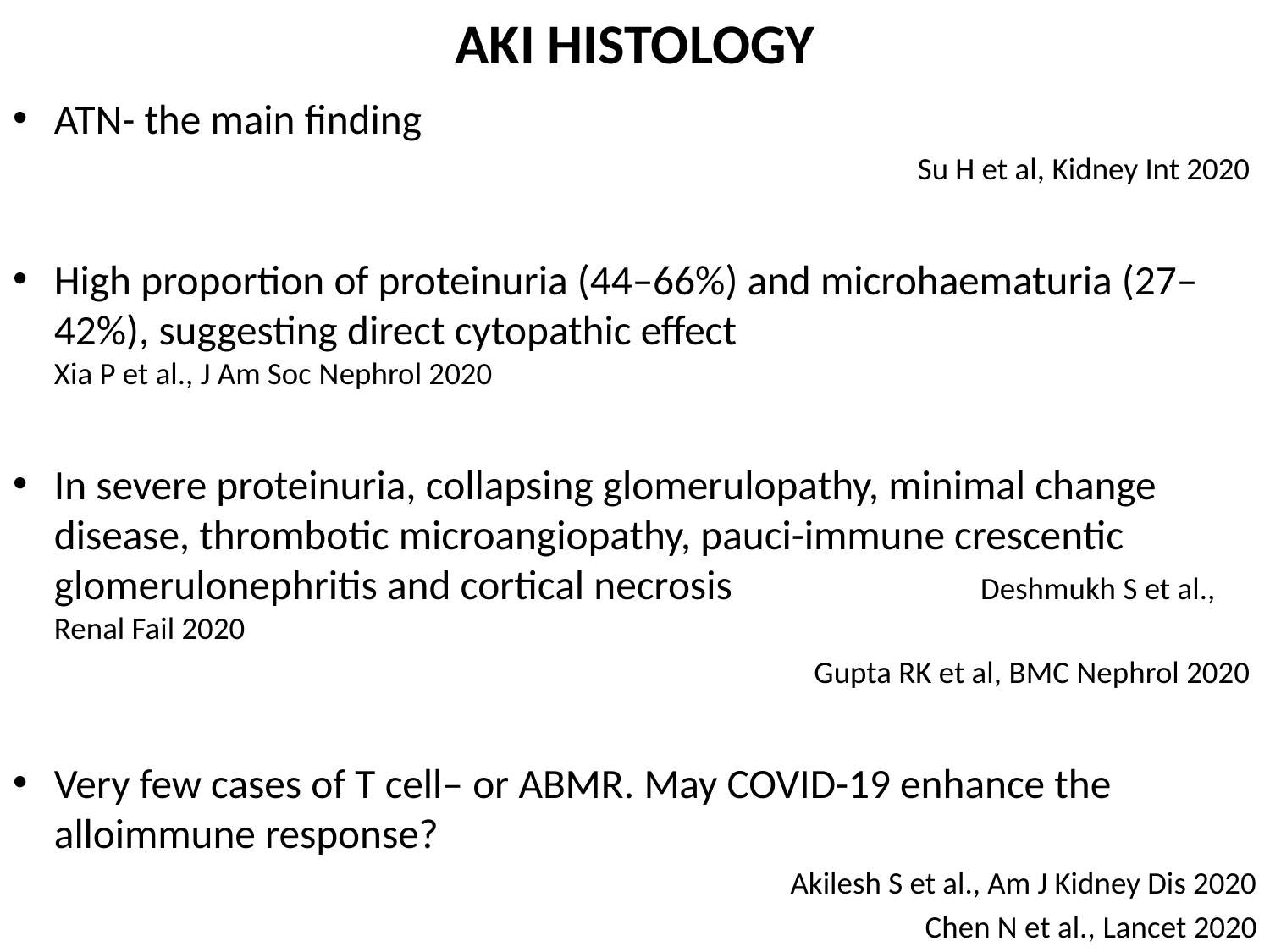

# AKI HISTOLOGY
ATN- the main finding
Su H et al, Kidney Int 2020

High proportion of proteinuria (44–66%) and microhaematuria (27–42%), suggesting direct cytopathic effect                                                      Xia P et al., J Am Soc Nephrol 2020

In severe proteinuria, collapsing glomerulopathy, minimal change disease, thrombotic microangiopathy, pauci-immune crescentic glomerulonephritis and cortical necrosis                          Deshmukh S et al., Renal Fail 2020
Gupta RK et al, BMC Nephrol 2020

Very few cases of T cell– or ABMR. May COVID-19 enhance the alloimmune response?
Akilesh S et al., Am J Kidney Dis 2020
Chen N et al., Lancet 2020